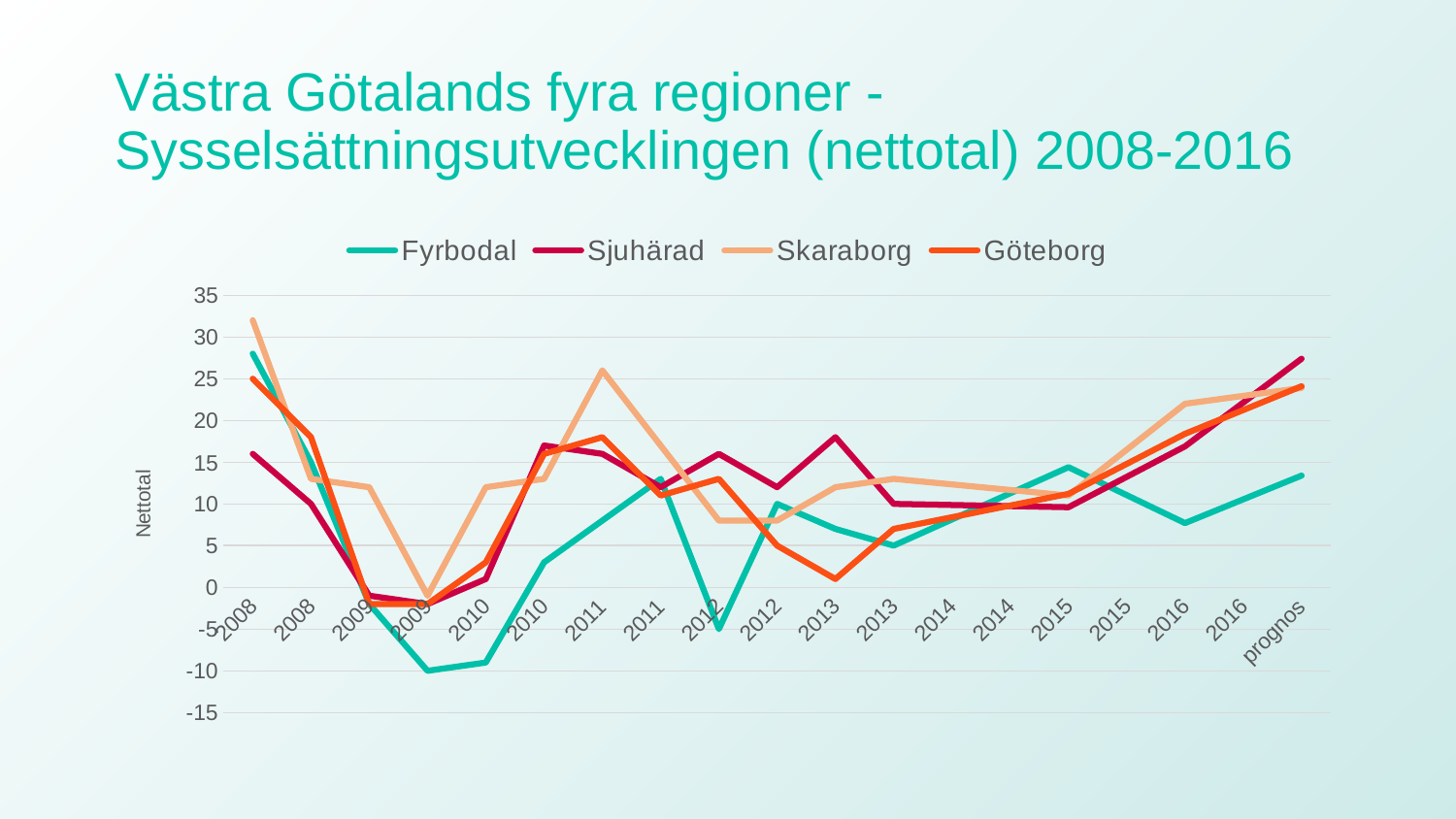

# Västra Götalands fyra regioner - Sysselsättningsutvecklingen (nettotal) 2008-2016

### Chart

| Category | Fyrbodal | Sjuhärad | Skaraborg | Göteborg |
|---|---|---|---|---|
| 2008 | 28.0 | 16.0 | 32.0 | 25.0 |
| 2008 | 15.0 | 10.0 | 13.0 | 18.0 |
| 2009 | -2.0 | -1.0 | 12.0 | -2.0 |
| 2009 | -10.0 | -2.0 | -1.0 | -2.0 |
| 2010 | -9.0 | 1.0 | 12.0 | 3.0 |
| 2010 | 3.0 | 17.0 | 13.0 | 16.0 |
| 2011 | 8.0 | 16.0 | 26.0 | 18.0 |
| 2011 | 13.0 | 12.0 | 17.0 | 11.0 |
| 2012 | -5.0 | 16.0 | 8.0 | 13.0 |
| 2012 | 10.0 | 12.0 | 8.0 | 5.0 |
| 2013 | 7.0 | 18.0 | 12.0 | 1.0 |
| 2013 | 5.0 | 10.0 | 13.0 | 7.0 |
| 2014 | 8.133333333333333 | 9.866666666666667 | 12.333333333333332 | 8.399999999999999 |
| 2014 | 11.266666666666664 | 9.733333333333334 | 11.666666666666664 | 9.799999999999999 |
| 2015 | 14.399999999999999 | 9.600000000000001 | 10.999999999999998 | 11.2 |
| 2015 | 11.049999999999999 | 13.250000000000002 | 16.499999999999996 | 14.799999999999999 |
| 2016 | 7.7 | 16.900000000000002 | 21.999999999999996 | 18.4 |
| 2016 | 10.55 | 22.150000000000002 | 22.949999999999996 | 21.25 |
| prognos | 13.4 | 27.400000000000002 | 23.9 | 24.099999999999998 |